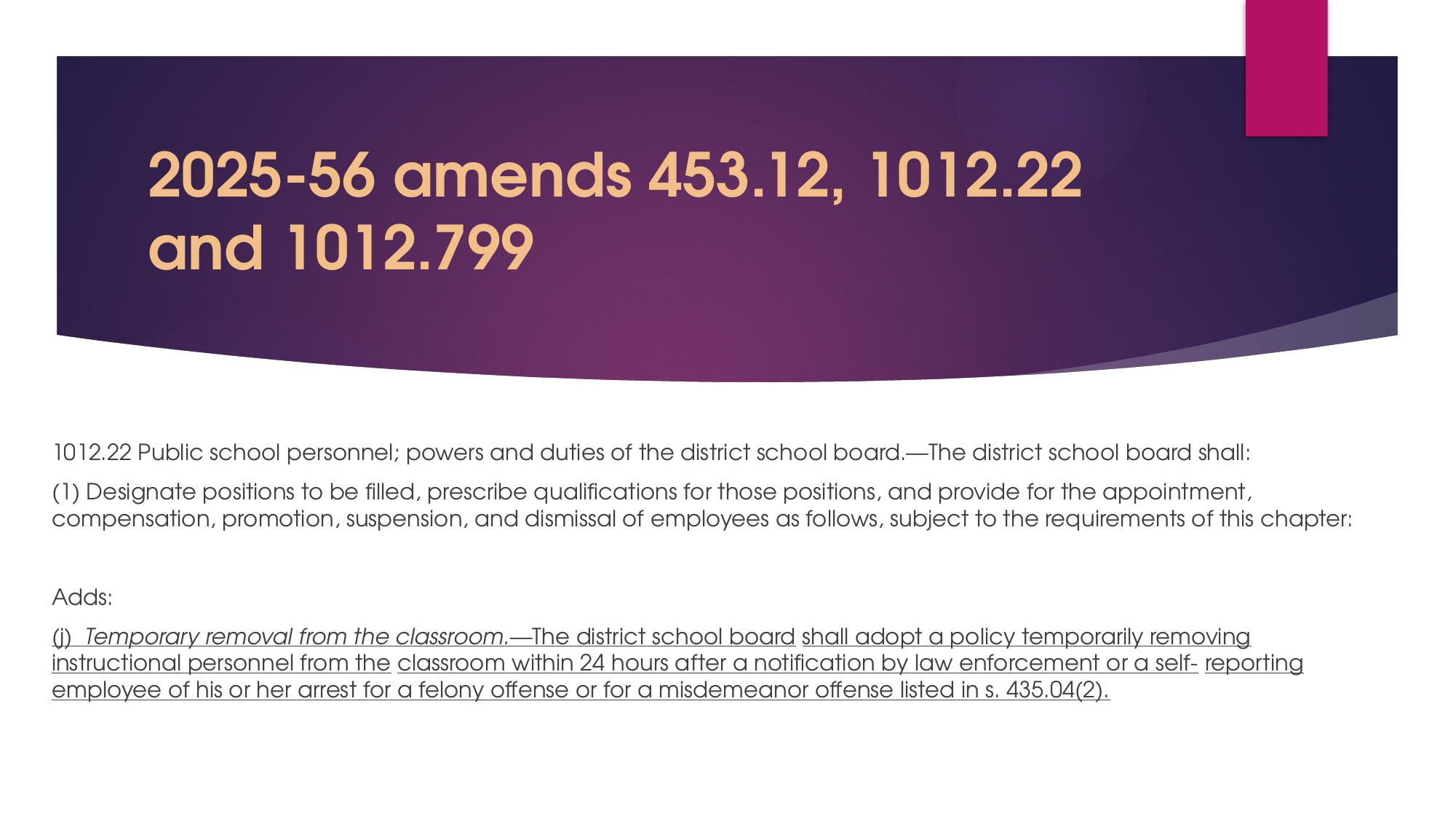

# 2025-56 amends 453.12, 1012.22 and 1012.799

1012.22 Public school personnel; powers and duties of the district school board.—The district school board shall:
(1) Designate positions to be filled, prescribe qualifications for those positions, and provide for the appointment, compensation, promotion, suspension, and dismissal of employees as follows, subject to the requirements of this chapter:

Adds:
(j)  Temporary removal from the classroom.—The district school board shall adopt a policy temporarily removing instructional personnel from the classroom within 24 hours after a notification by law enforcement or a self- reporting employee of his or her arrest for a felony offense or for a misdemeanor offense listed in s. 435.04(2).